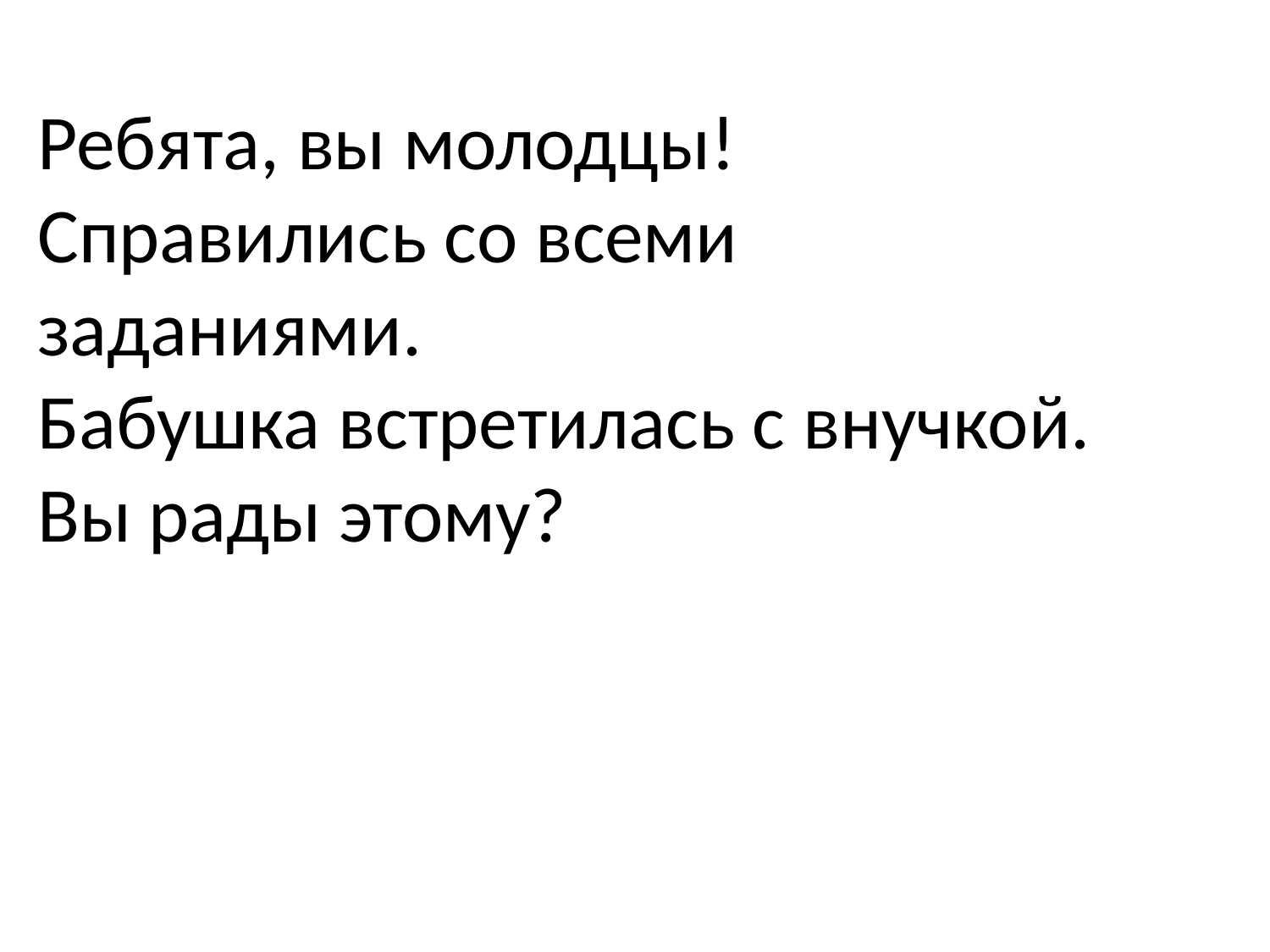

Ребята, вы молодцы!
Справились со всеми заданиями.
Бабушка встретилась с внучкой.
Вы рады этому?